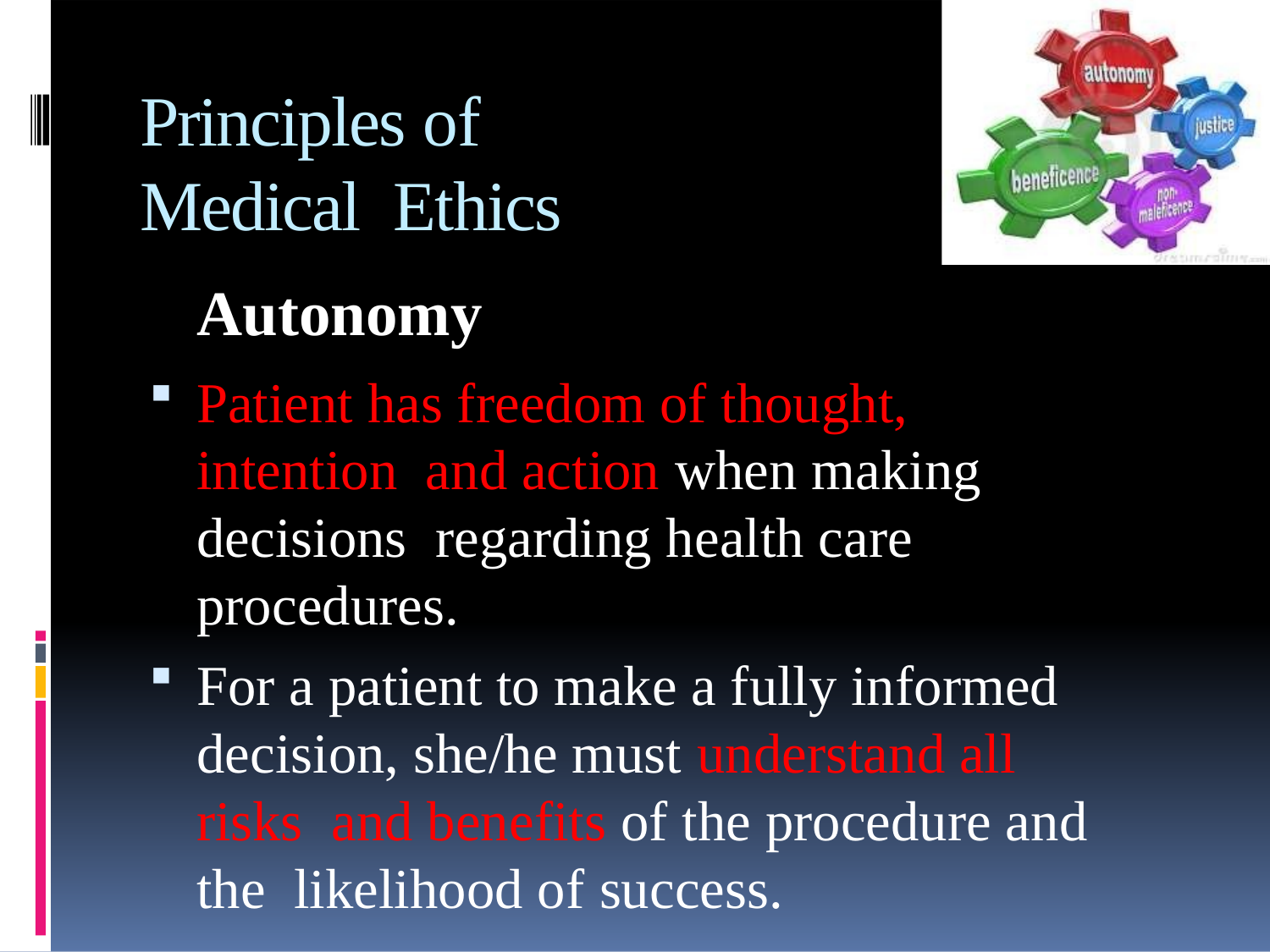

# Principles of Medical  Ethics
Autonomy
Patient has freedom of thought, intention  and action when making decisions  regarding health care procedures.
For a patient to make a fully informed  decision, she/he must understand all risks  and benefits of the procedure and the  likelihood of success.